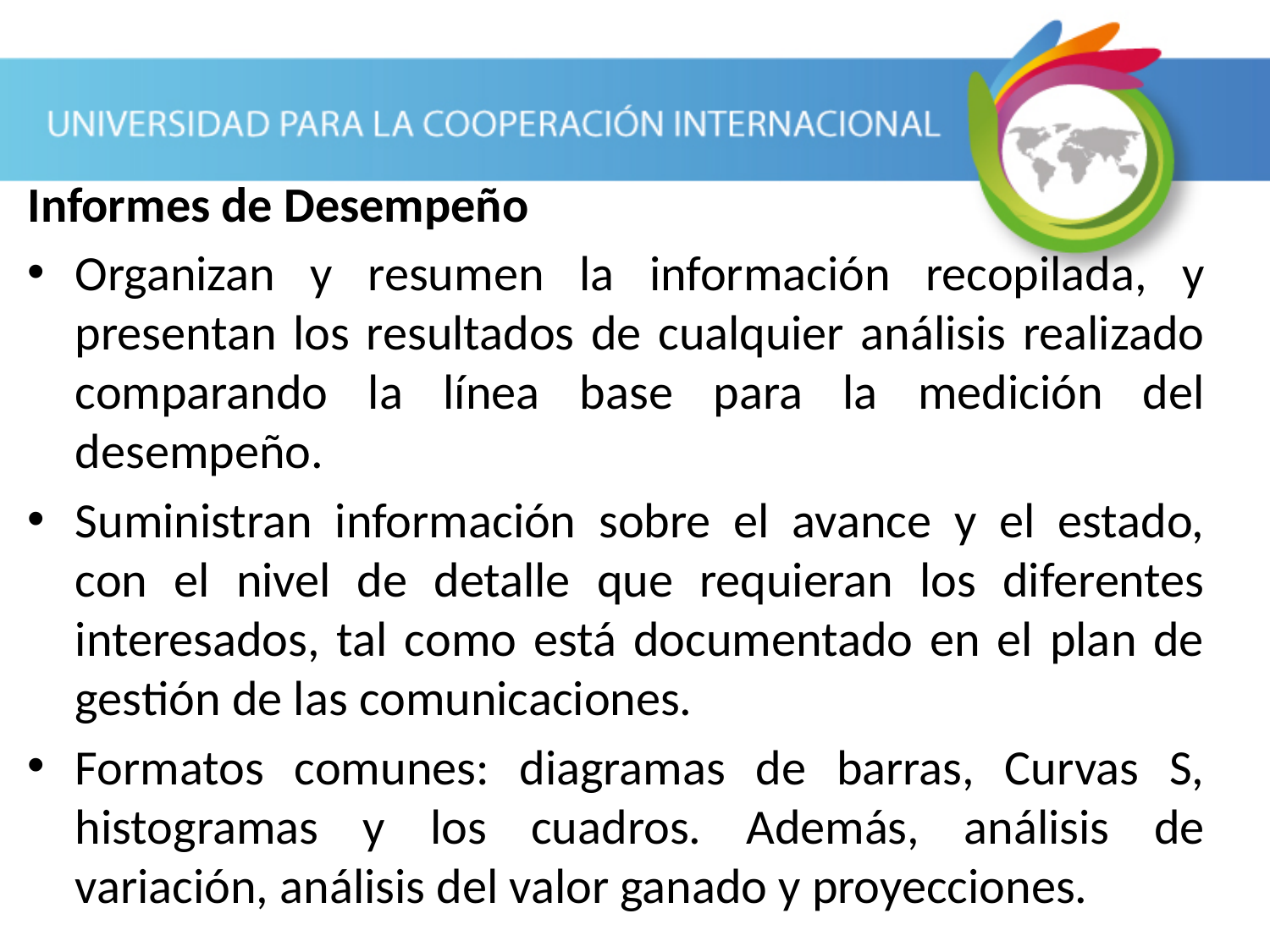

Informes de Desempeño
Organizan y resumen la información recopilada, y presentan los resultados de cualquier análisis realizado comparando la línea base para la medición del desempeño.
Suministran información sobre el avance y el estado, con el nivel de detalle que requieran los diferentes interesados, tal como está documentado en el plan de gestión de las comunicaciones.
Formatos comunes: diagramas de barras, Curvas S, histogramas y los cuadros. Además, análisis de variación, análisis del valor ganado y proyecciones.